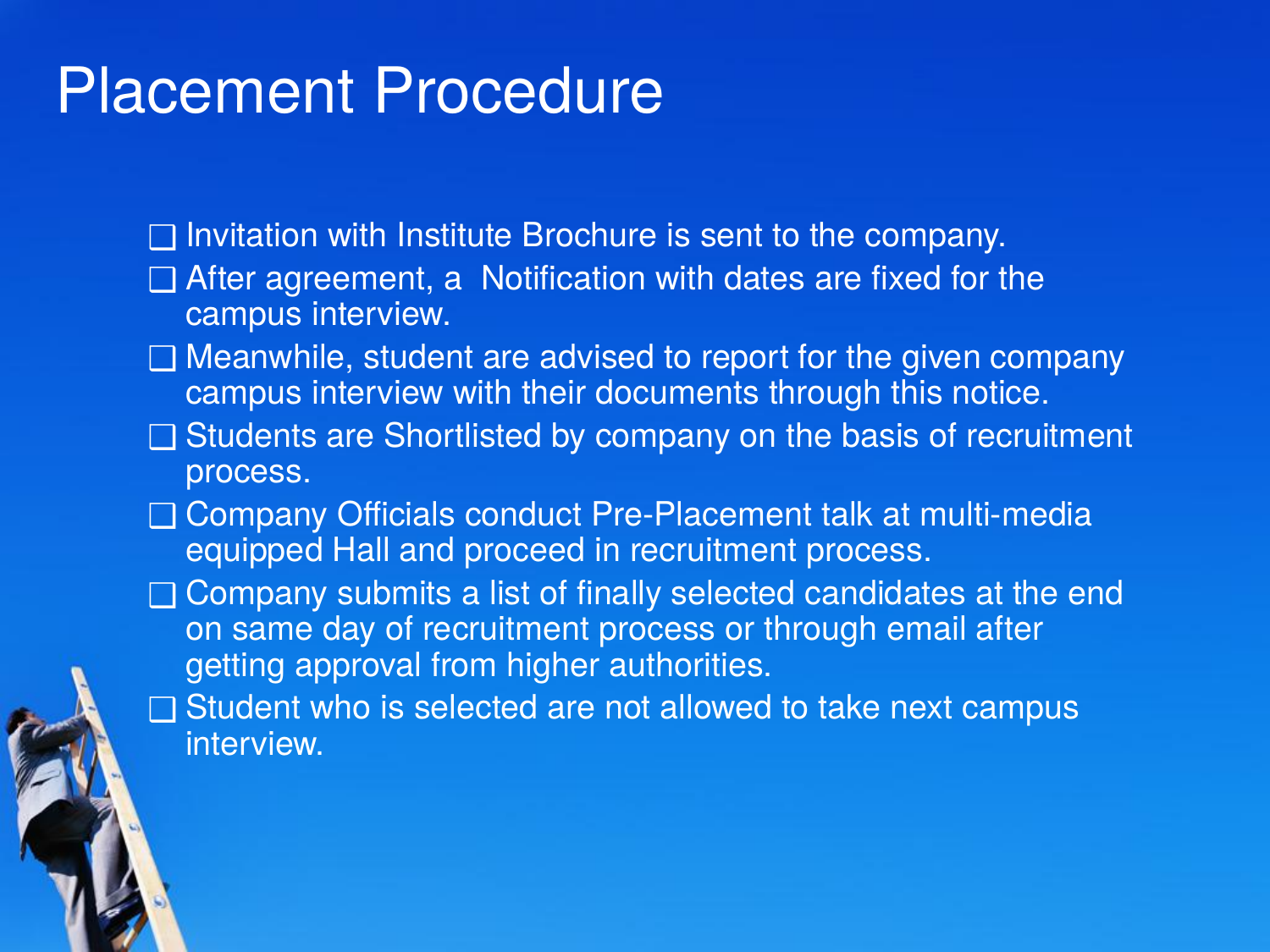

# Placement Procedure
Invitation with Institute Brochure is sent to the company.
After agreement, a  Notification with dates are fixed for the campus interview.
Meanwhile, student are advised to report for the given company campus interview with their documents through this notice.
Students are Shortlisted by company on the basis of recruitment process.
Company Officials conduct Pre-Placement talk at multi-media equipped Hall and proceed in recruitment process.
Company submits a list of finally selected candidates at the end on same day of recruitment process or through email after getting approval from higher authorities.
Student who is selected are not allowed to take next campus interview.